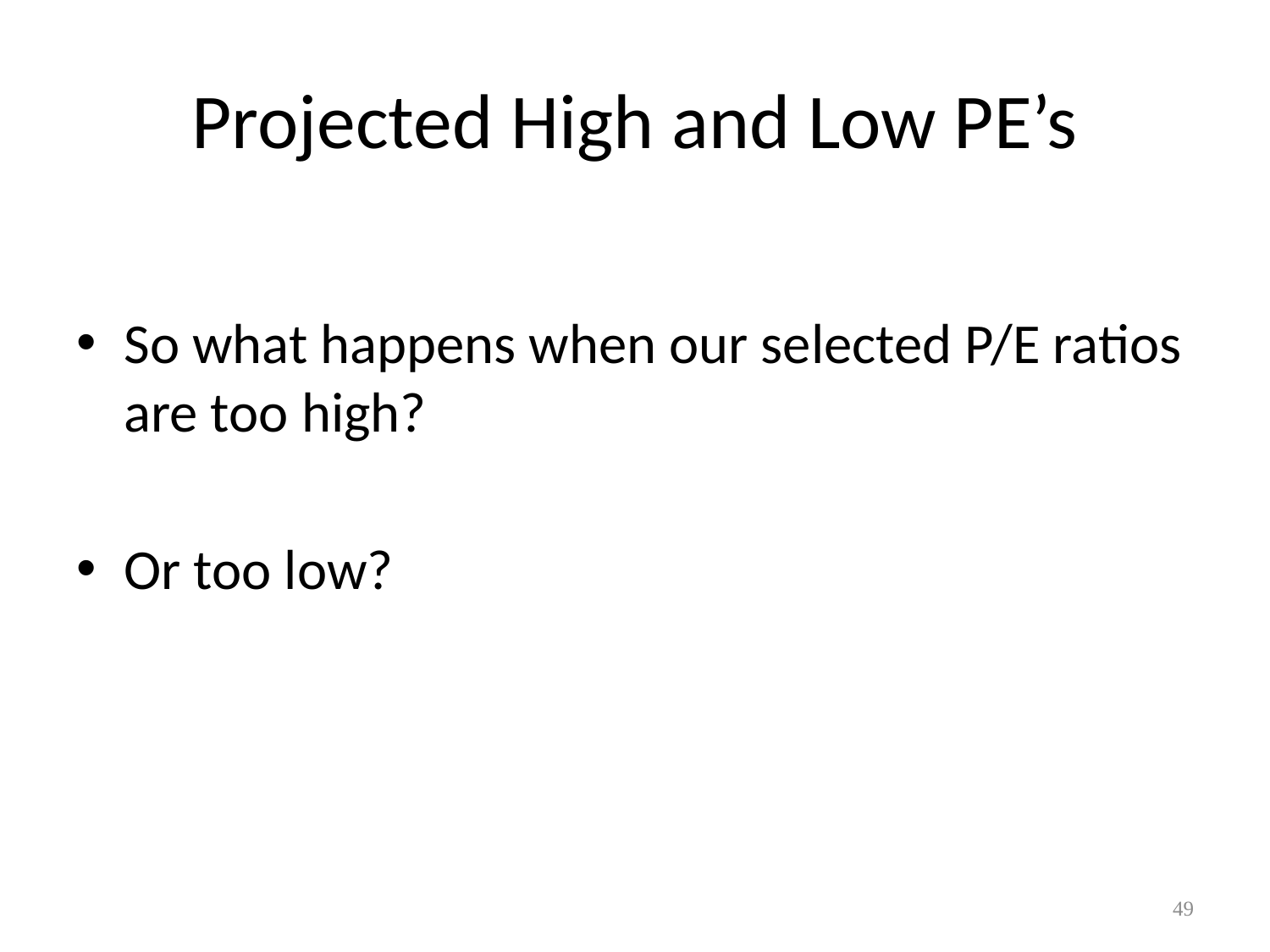

# Projected High and Low PE’s

So what happens when our selected P/E ratios are too high?

Or too low?
49